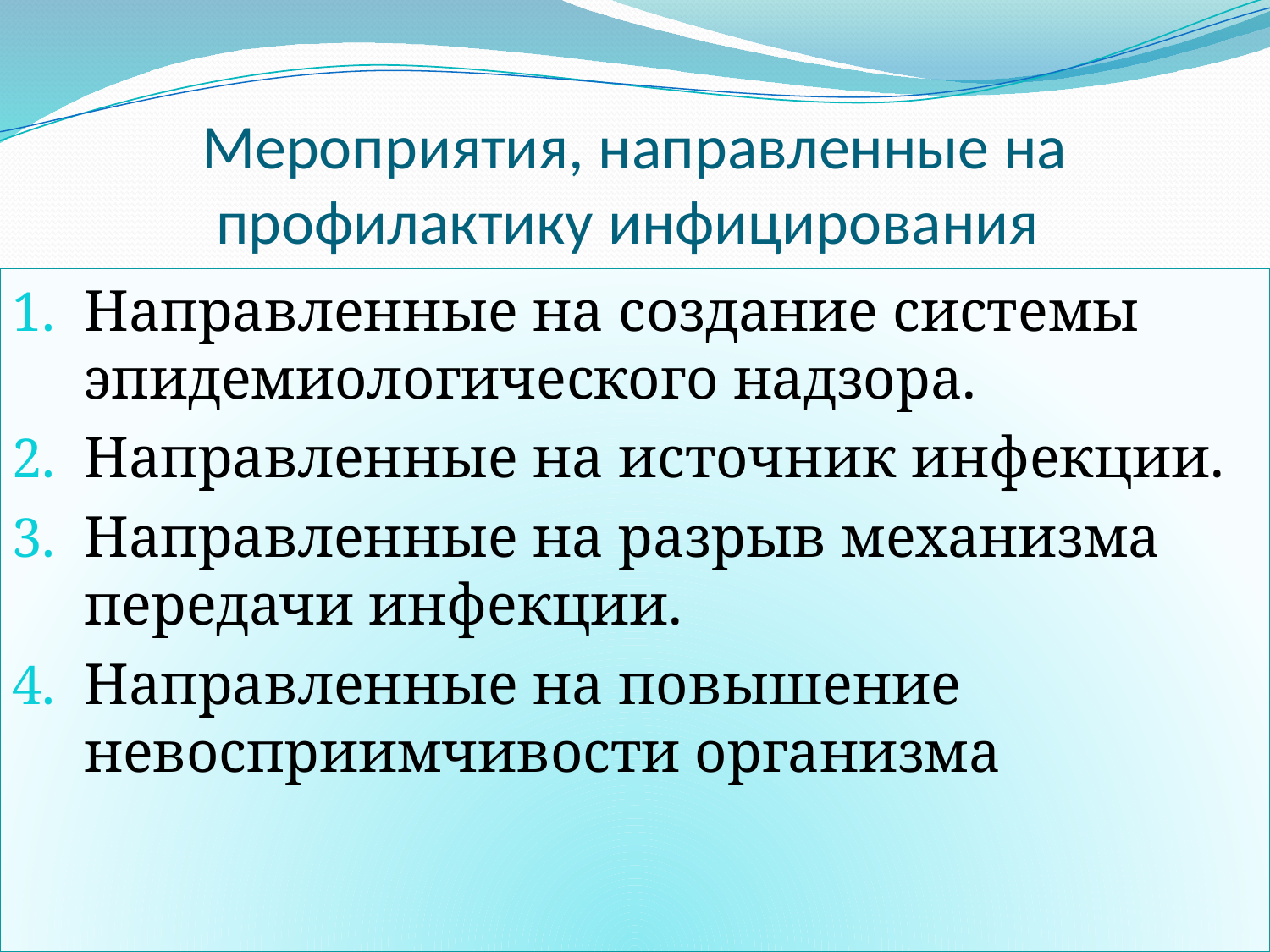

# Мероприятия, направленные на профилактику инфицирования
Направленные на создание системы эпидемиологического надзора.
Направленные на источник инфекции.
Направленные на разрыв механизма передачи инфекции.
Направленные на повышение невосприимчивости организма